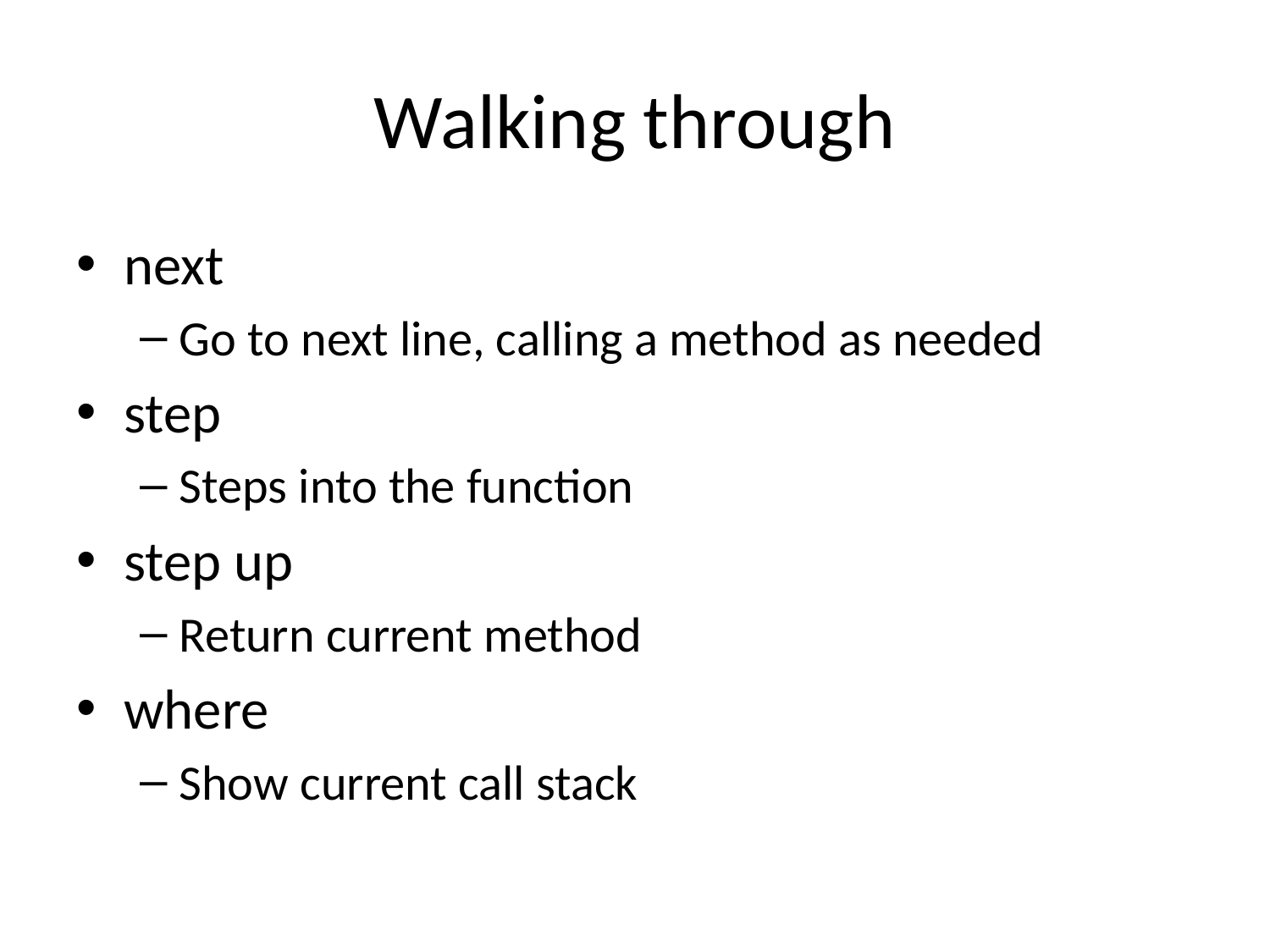

# Walking through
next
Go to next line, calling a method as needed
step
Steps into the function
step up
Return current method
where
Show current call stack